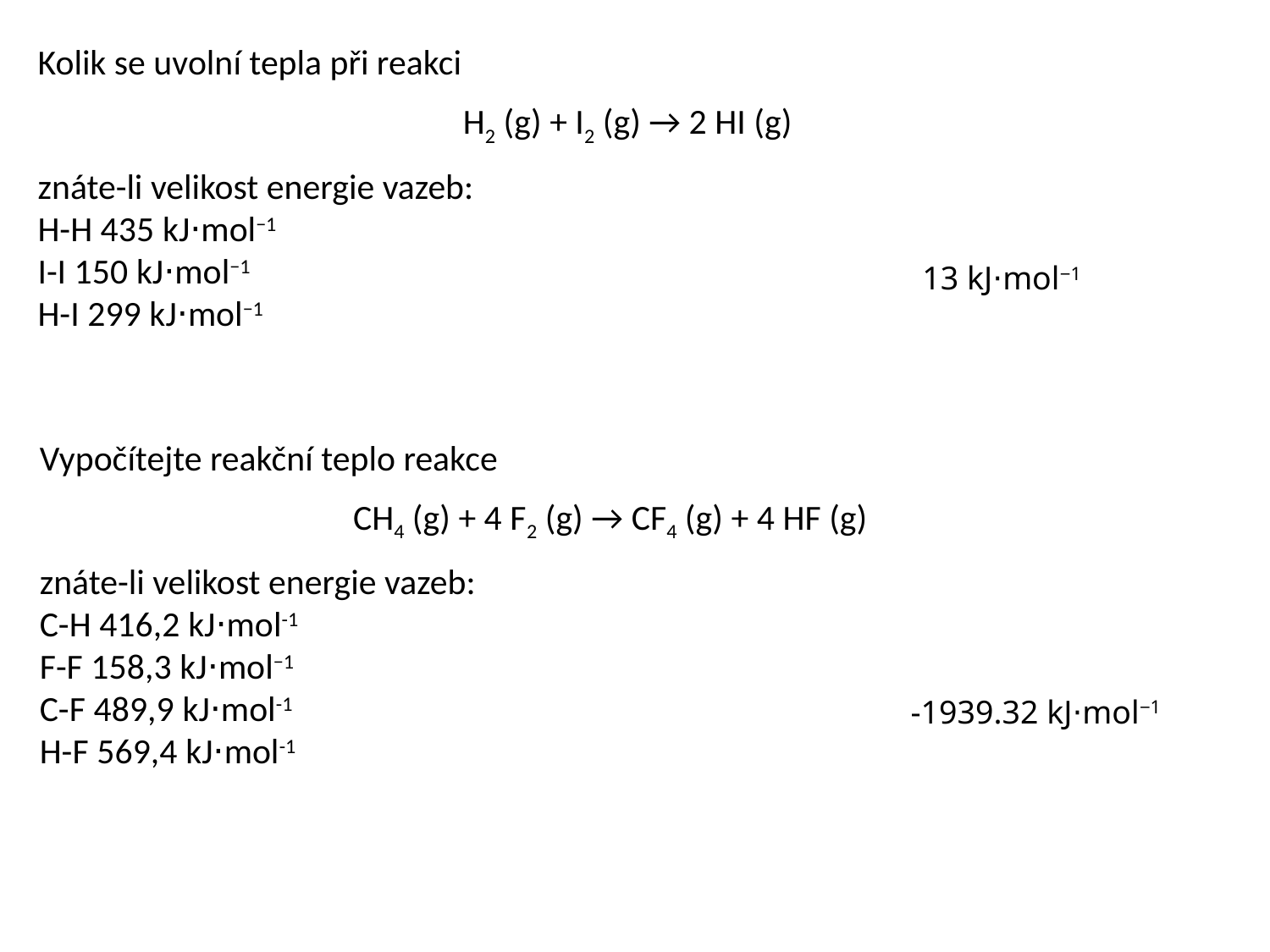

Kolik se uvolní tepla při reakci

H2 (g) + I2 (g) → 2 HI (g)

znáte-li velikost energie vazeb:
H-H 435 kJ⋅mol−1
I-I 150 kJ⋅mol−1
H-I 299 kJ⋅mol−1
13 kJ⋅mol−1
Vypočítejte reakční teplo reakce

CH4 (g) + 4 F2 (g) → CF4 (g) + 4 HF (g)

znáte-li velikost energie vazeb:
C-H 416,2 kJ⋅mol-1
F-F 158,3 kJ⋅mol−1
C-F 489,9 kJ⋅mol-1
H-F 569,4 kJ⋅mol-1
 -1939.32 kJ⋅mol−1